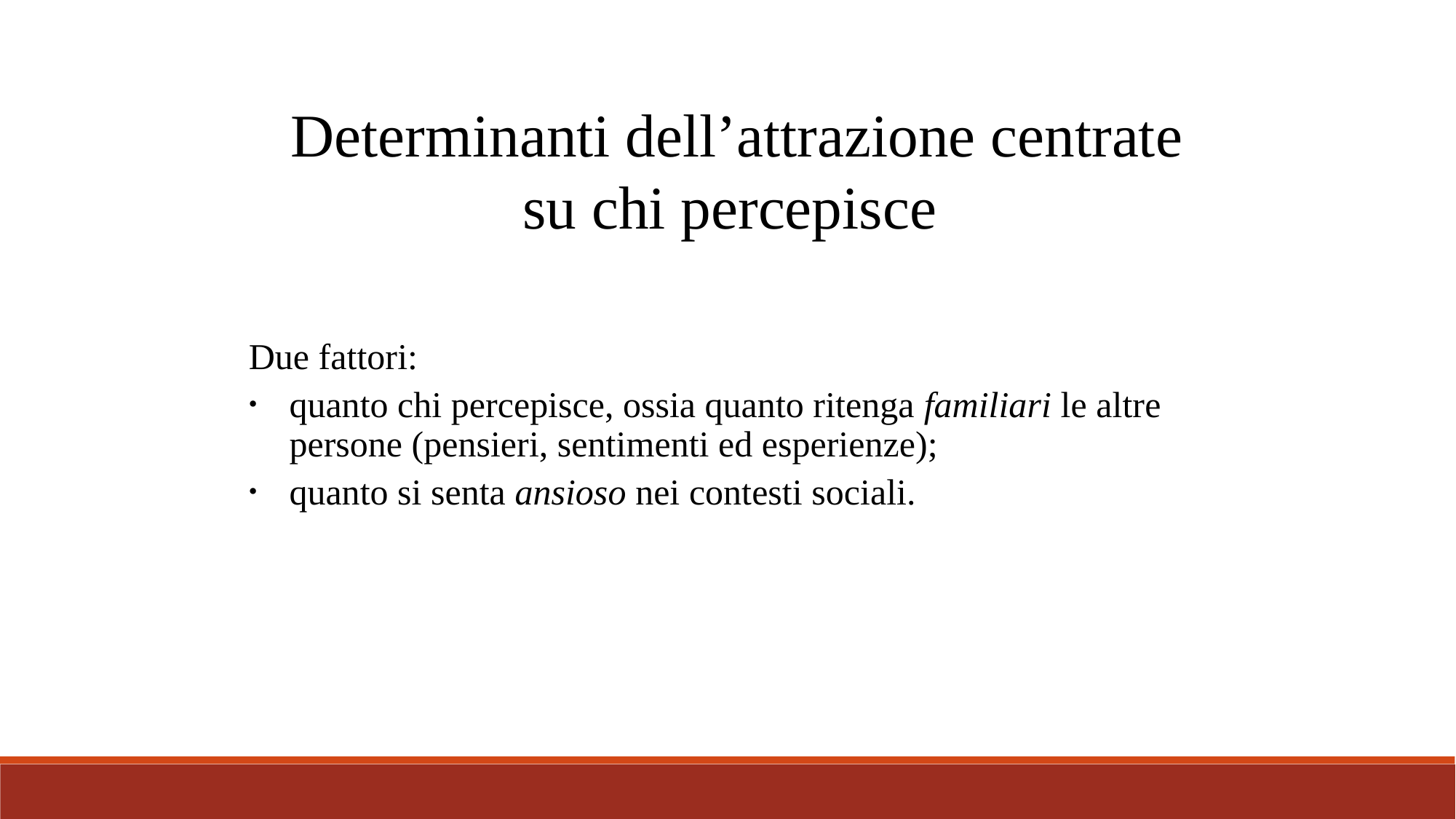

Determinanti dell’attrazione centrate su chi percepisce
Due fattori:
quanto chi percepisce, ossia quanto ritenga familiari le altre persone (pensieri, sentimenti ed esperienze);
quanto si senta ansioso nei contesti sociali.